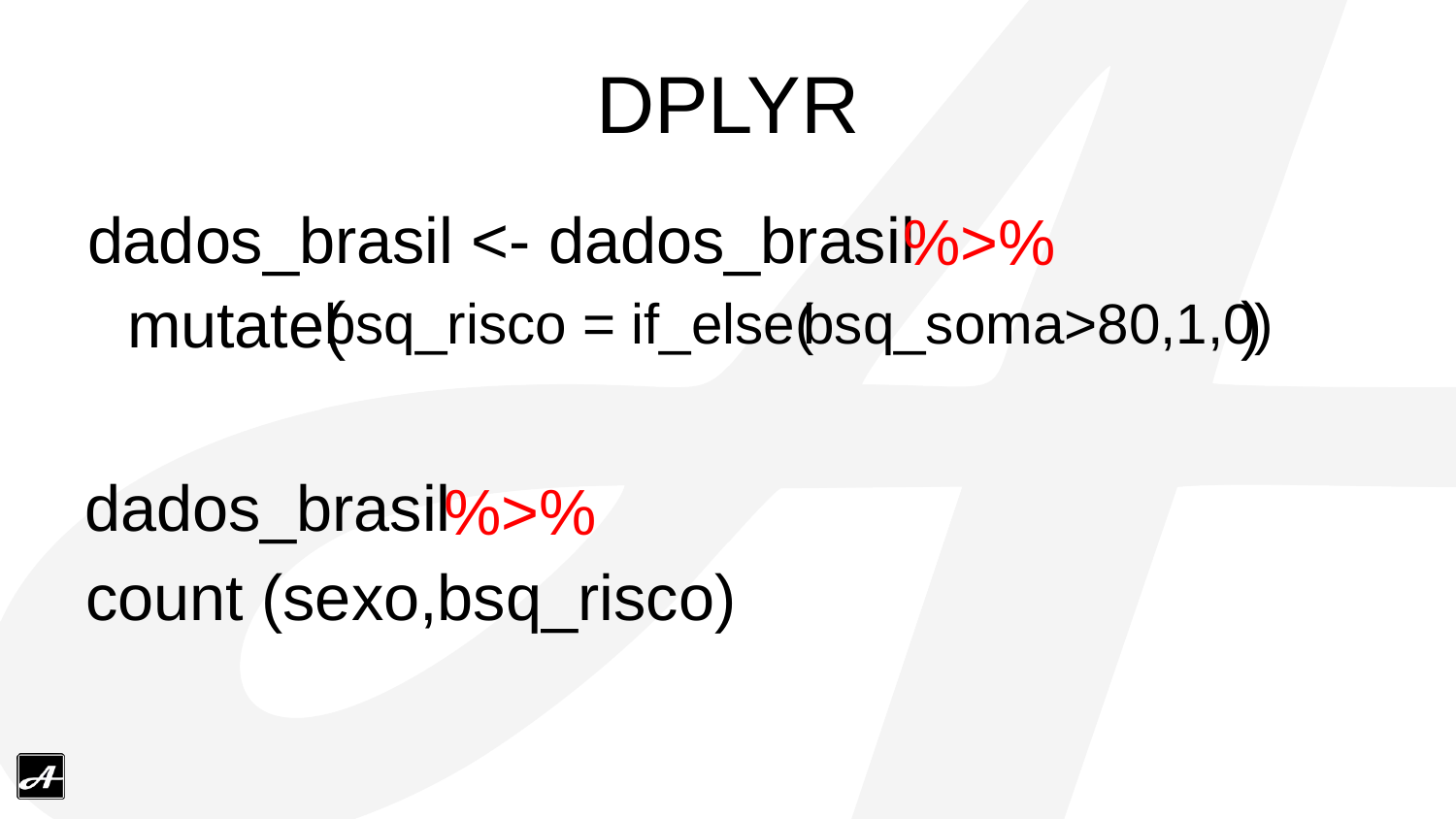

# DPLYR
dados_brasil <- dados_brasil
%>%
mutate(                                                  )
bsq_risco = if_else(                            )
bsq_soma>80,1,0
dados_brasil
%>%
count (sexo,bsq_risco)